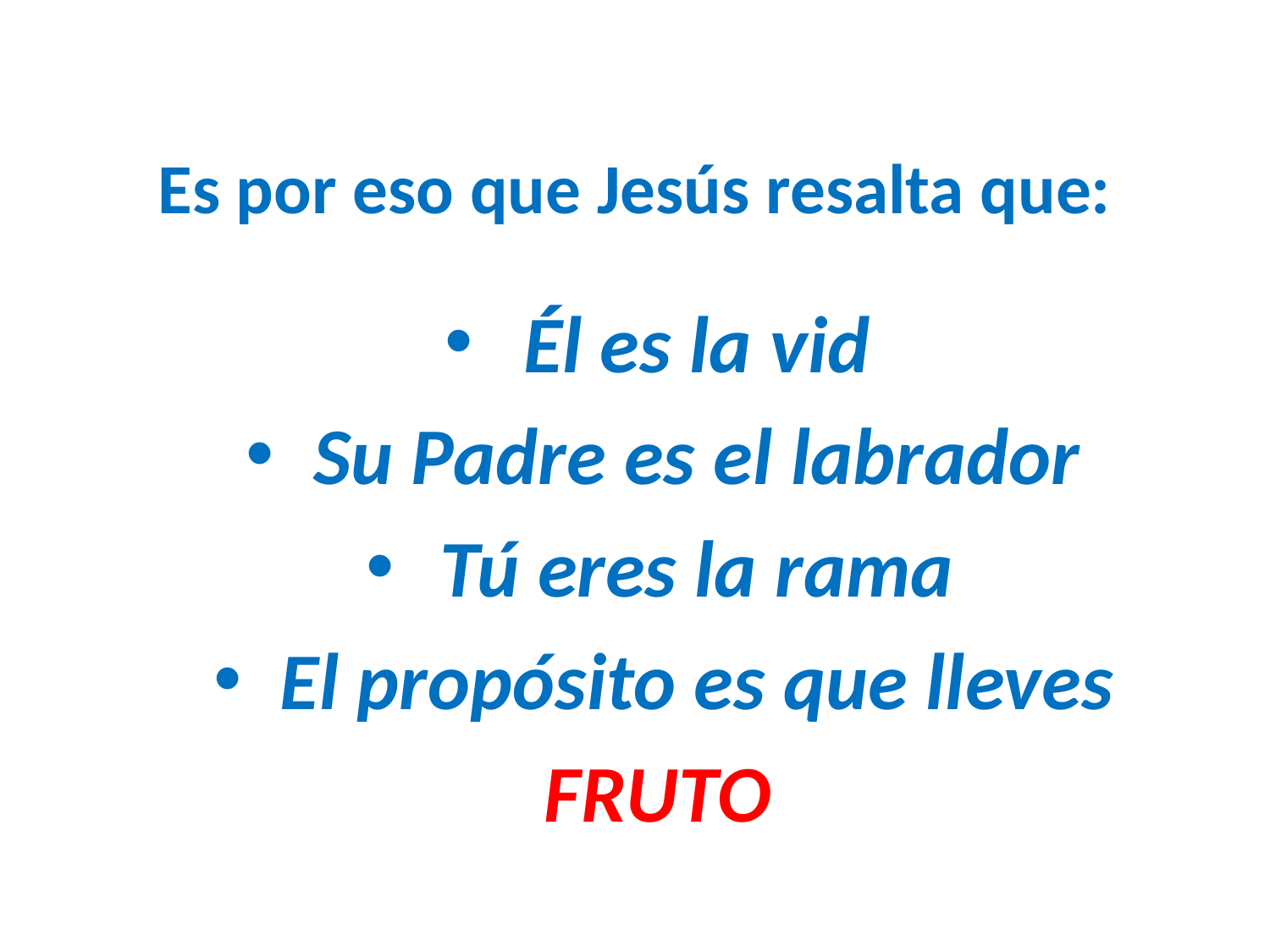

# Es por eso que Jesús resalta que:
Él es la vid
Su Padre es el labrador
Tú eres la rama
El propósito es que lleves
FRUTO